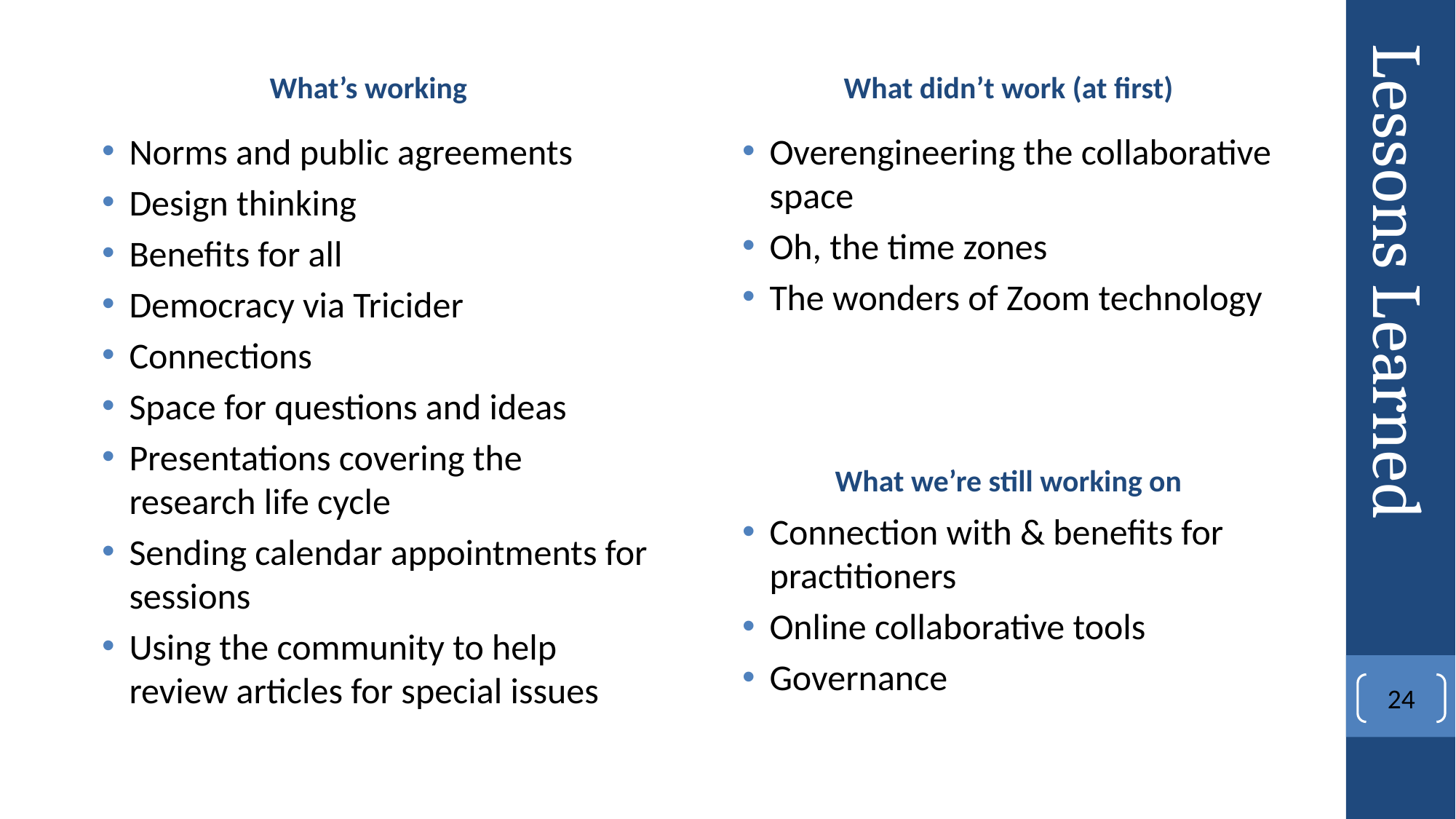

What’s working
What didn’t work (at first)
Norms and public agreements
Design thinking
Benefits for all
Democracy via Tricider
Connections
Space for questions and ideas
Presentations covering the research life cycle
Sending calendar appointments for sessions
Using the community to help review articles for special issues
Overengineering the collaborative space
Oh, the time zones
The wonders of Zoom technology
# Lessons Learned
What we’re still working on
Connection with & benefits for practitioners
Online collaborative tools
Governance
24